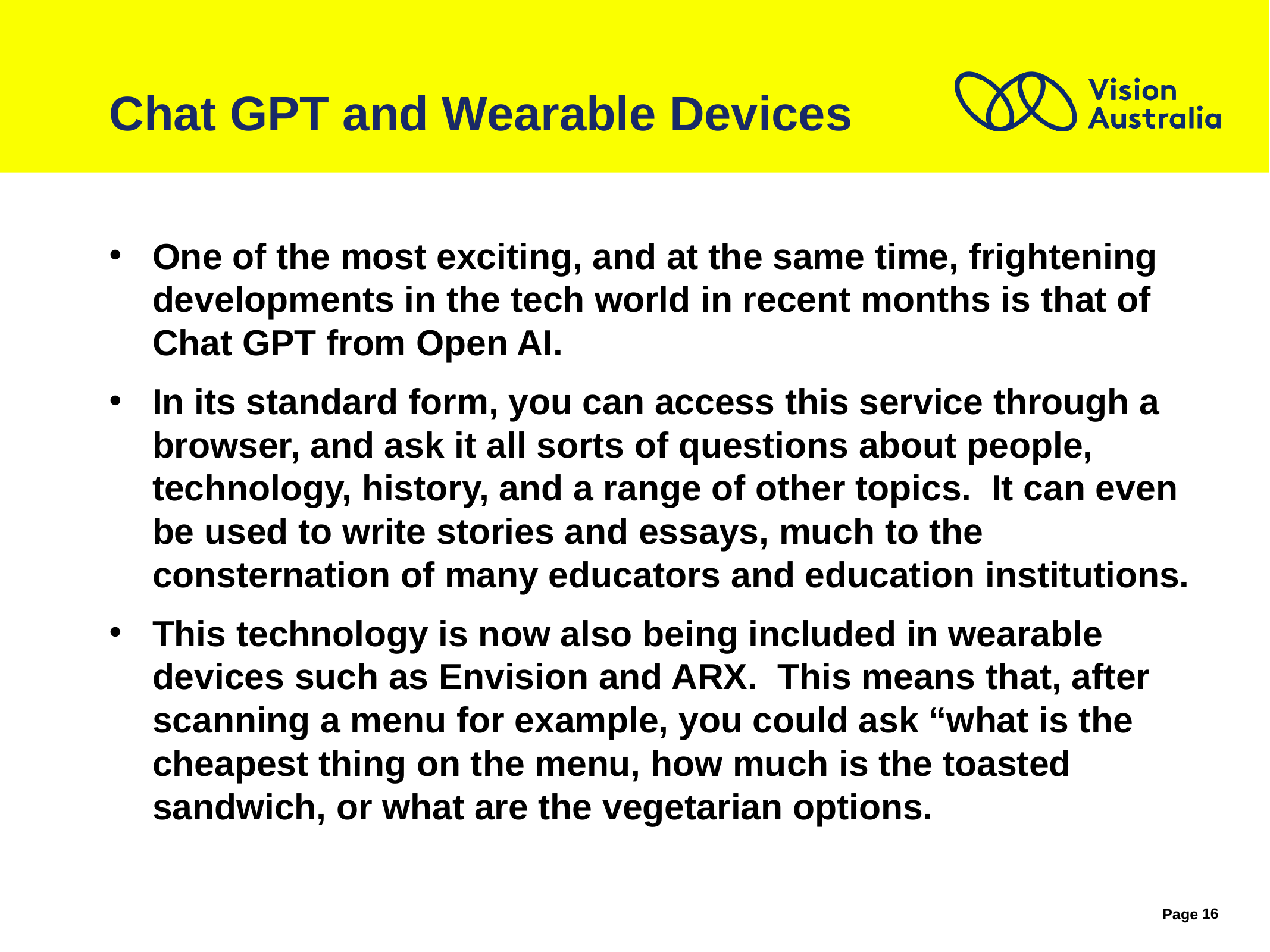

# Chat GPT and Wearable Devices
One of the most exciting, and at the same time, frightening developments in the tech world in recent months is that of Chat GPT from Open AI.
In its standard form, you can access this service through a browser, and ask it all sorts of questions about people, technology, history, and a range of other topics.  It can even be used to write stories and essays, much to the consternation of many educators and education institutions.
This technology is now also being included in wearable devices such as Envision and ARX.  This means that, after scanning a menu for example, you could ask “what is the cheapest thing on the menu, how much is the toasted sandwich, or what are the vegetarian options.
16